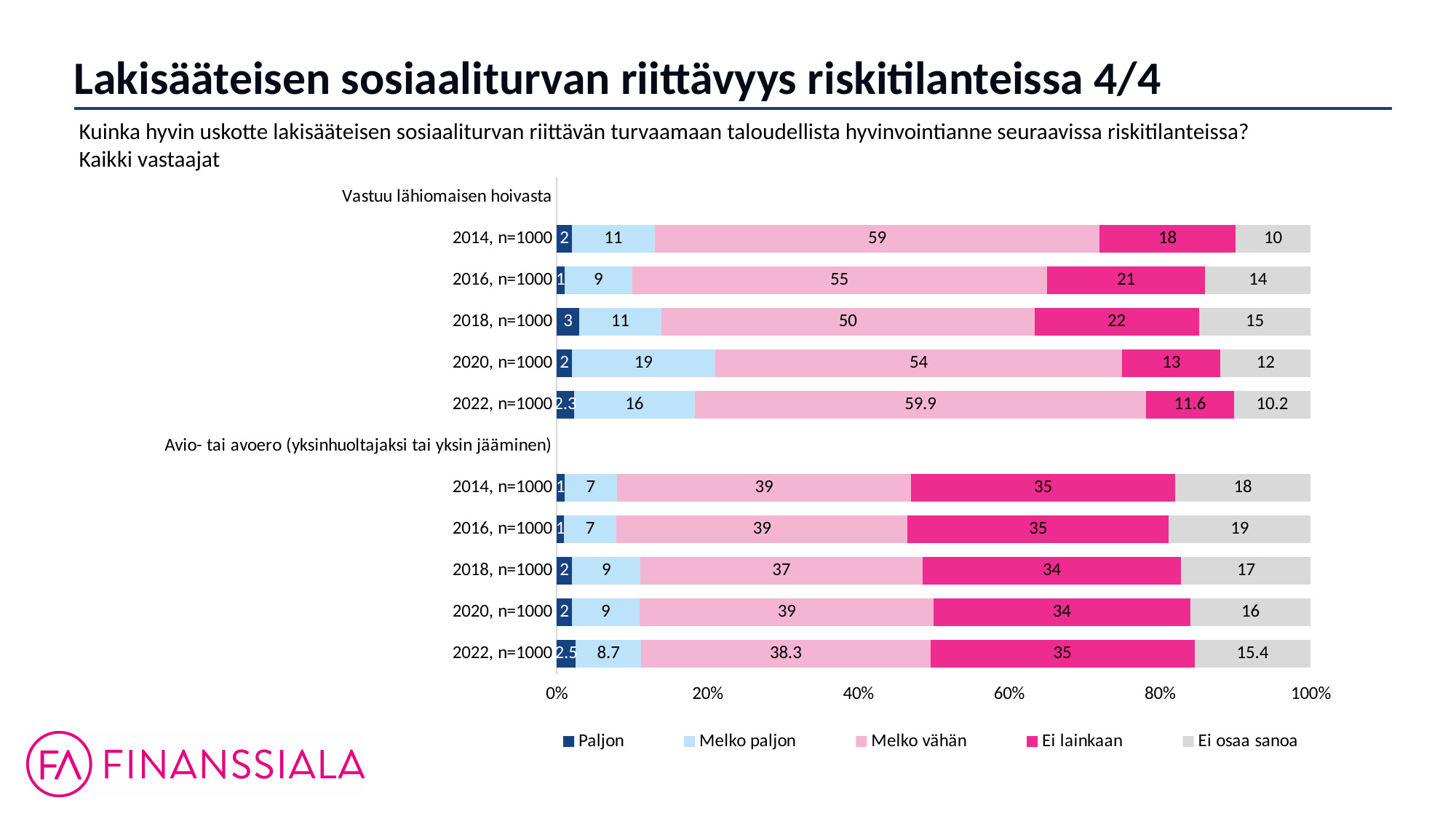

Lakisääteisen sosiaaliturvan riittävyys riskitilanteissa 4/4
Kuinka hyvin uskotte lakisääteisen sosiaaliturvan riittävän turvaamaan taloudellista hyvinvointianne seuraavissa riskitilanteissa?
Kaikki vastaajat

### Chart

| Category | Paljon | Melko paljon | Melko vähän | Ei lainkaan | Ei osaa sanoa |
|---|---|---|---|---|---|
| Vastuu lähiomaisen hoivasta | None | None | None | None | None |
| 2014, n=1000 | 2.0 | 11.0 | 59.0 | 18.0 | 10.0 |
| 2016, n=1000 | 1.0 | 9.0 | 55.0 | 21.0 | 14.0 |
| 2018, n=1000 | 3.0 | 11.0 | 50.0 | 22.0 | 15.0 |
| 2020, n=1000 | 2.0 | 19.0 | 54.0 | 13.0 | 12.0 |
| 2022, n=1000 | 2.3 | 16.0 | 59.9 | 11.600000000000001 | 10.2 |
| Avio- tai avoero (yksinhuoltajaksi tai yksin jääminen) | None | None | None | None | None |
| 2014, n=1000 | 1.0 | 7.0 | 39.0 | 35.0 | 18.0 |
| 2016, n=1000 | 1.0 | 7.0 | 39.0 | 35.0 | 19.0 |
| 2018, n=1000 | 2.0 | 9.0 | 37.0 | 34.0 | 17.0 |
| 2020, n=1000 | 2.0 | 9.0 | 39.0 | 34.0 | 16.0 |
| 2022, n=1000 | 2.5 | 8.7 | 38.3 | 35.0 | 15.4 |